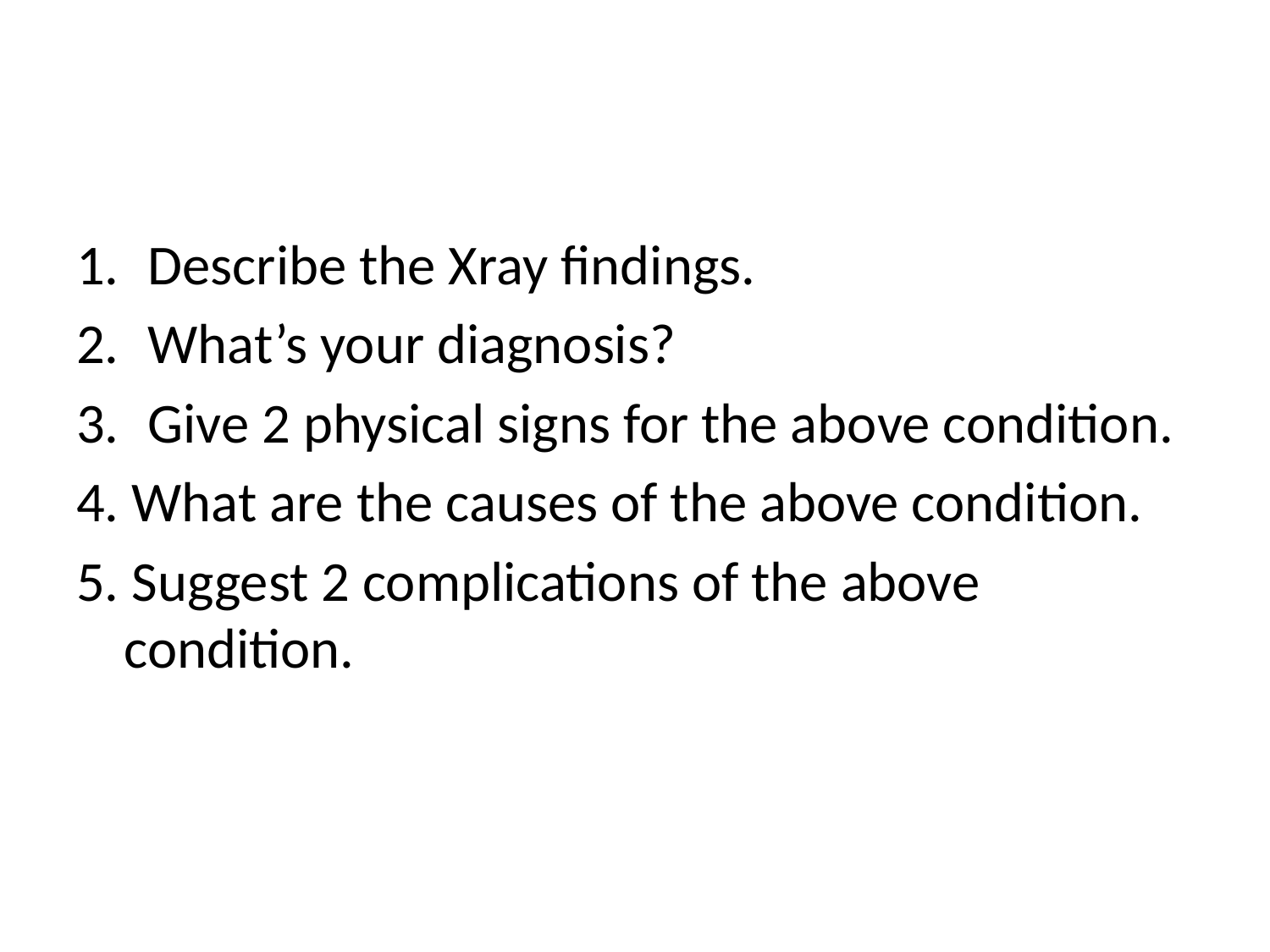

#
Describe the Xray findings.
What’s your diagnosis?
Give 2 physical signs for the above condition.
4. What are the causes of the above condition.
5. Suggest 2 complications of the above condition.